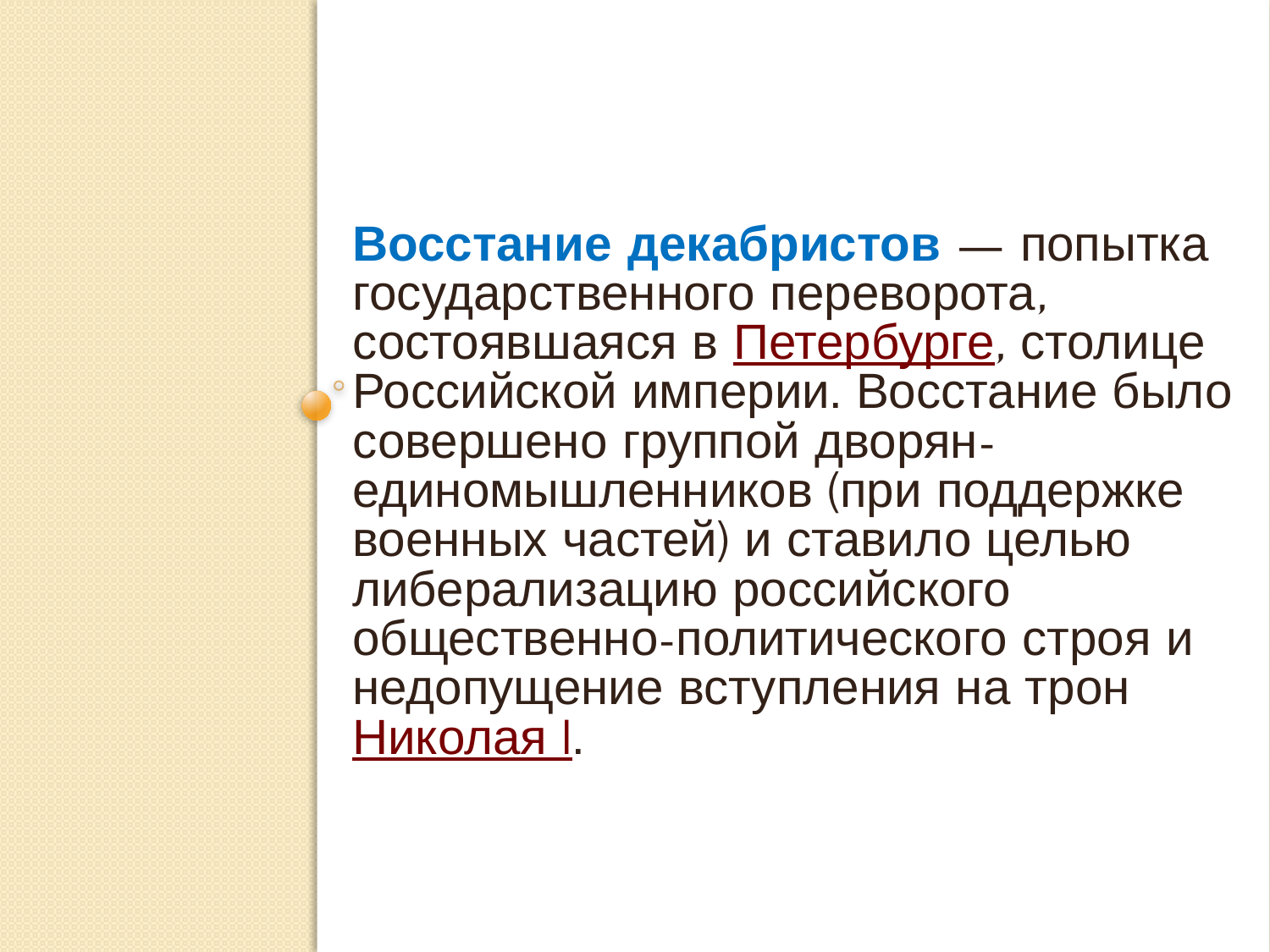

Восстание декабристов — попытка государственного переворота, состоявшаяся в Петербурге, столице Российской империи. Восстание было совершено группой дворян-единомышленников (при поддержке военных частей) и ставило целью либерализацию российского общественно-политического строя и недопущение вступления на трон Николая I.